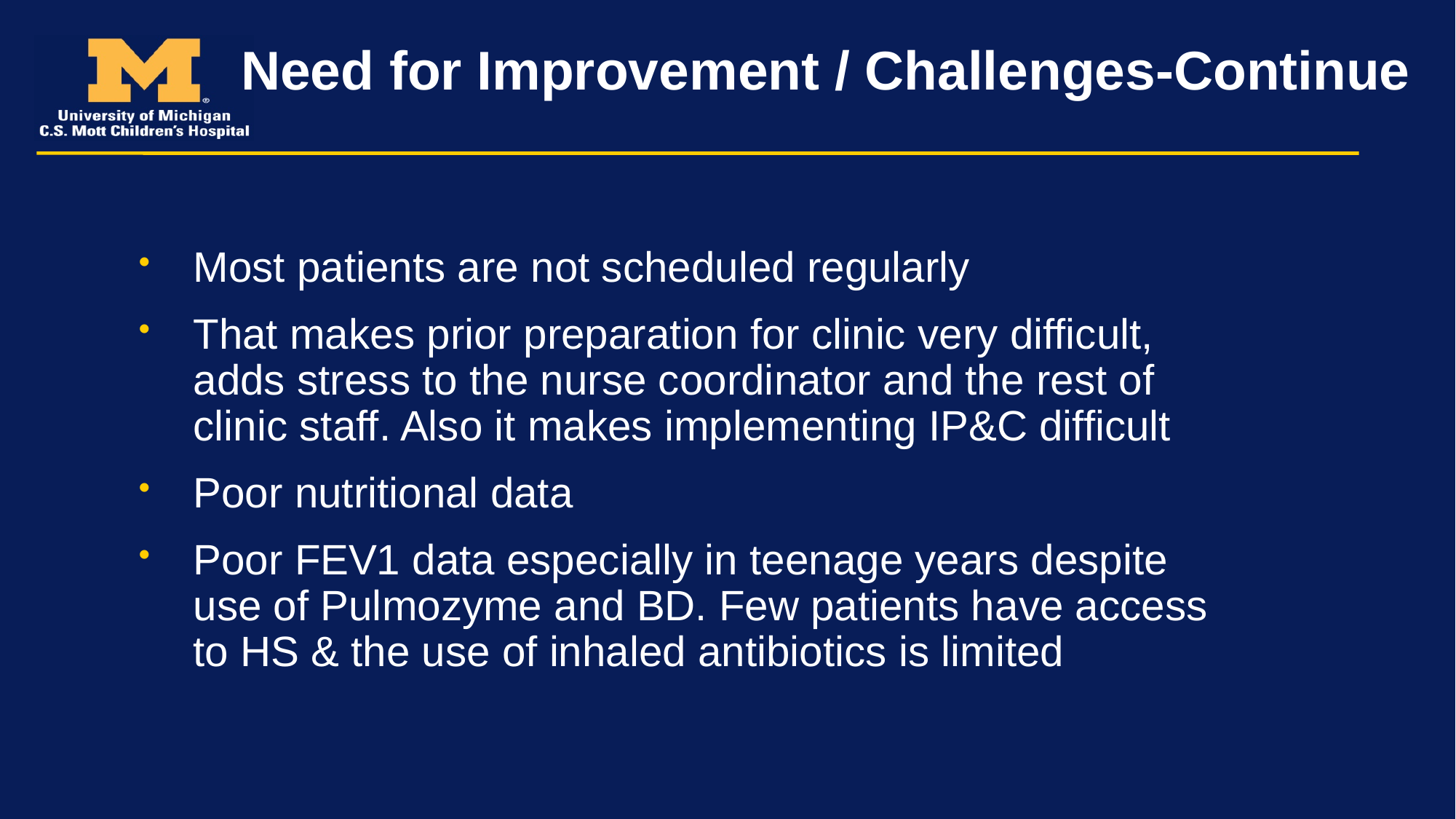

# Need for Improvement / Challenges-Continue
Most patients are not scheduled regularly
That makes prior preparation for clinic very difficult, adds stress to the nurse coordinator and the rest of clinic staff. Also it makes implementing IP&C difficult
Poor nutritional data
Poor FEV1 data especially in teenage years despite use of Pulmozyme and BD. Few patients have access to HS & the use of inhaled antibiotics is limited